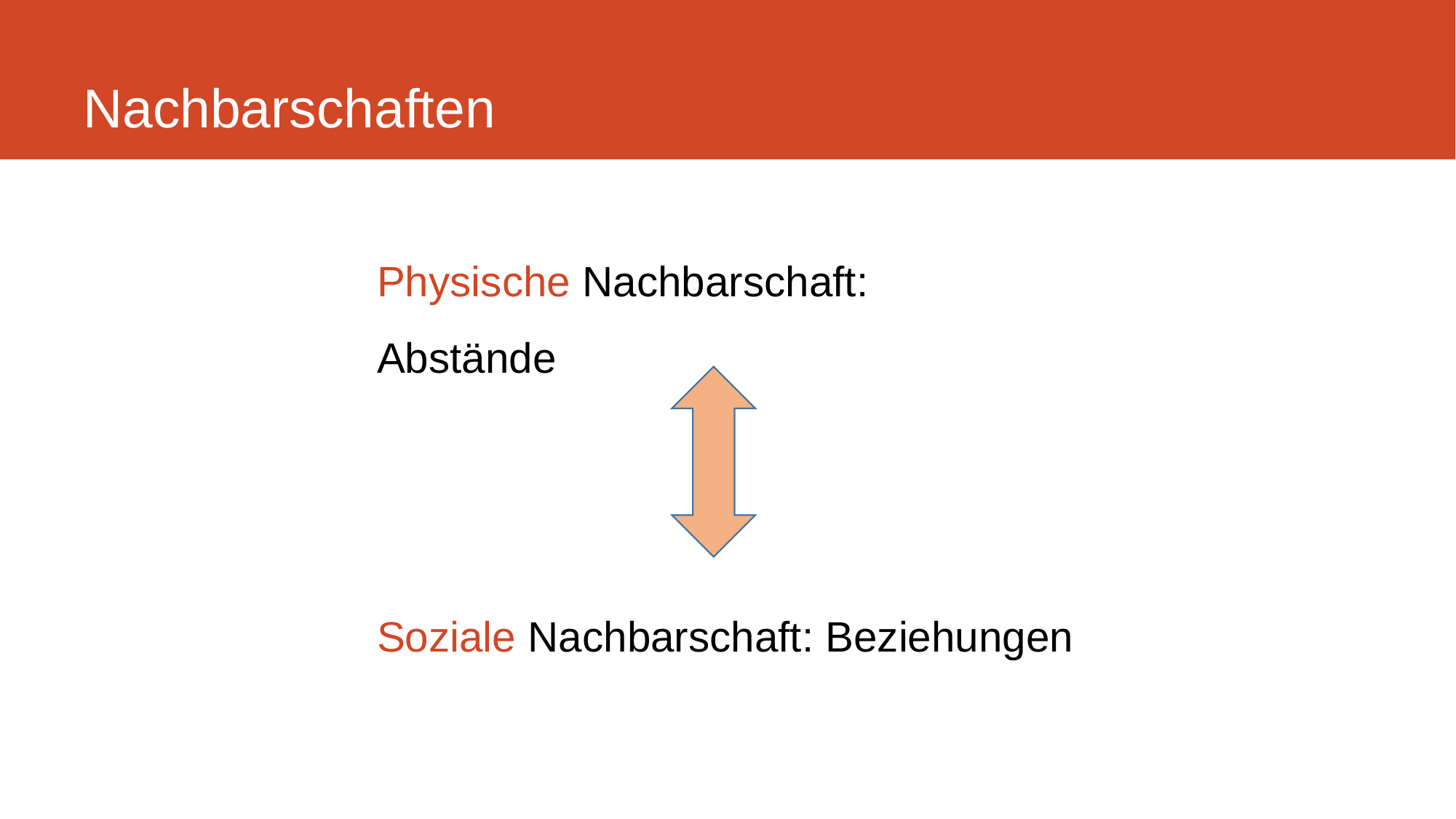

# Nachbarschaften
Physische Nachbarschaft: Abstände

Soziale Nachbarschaft: Beziehungen